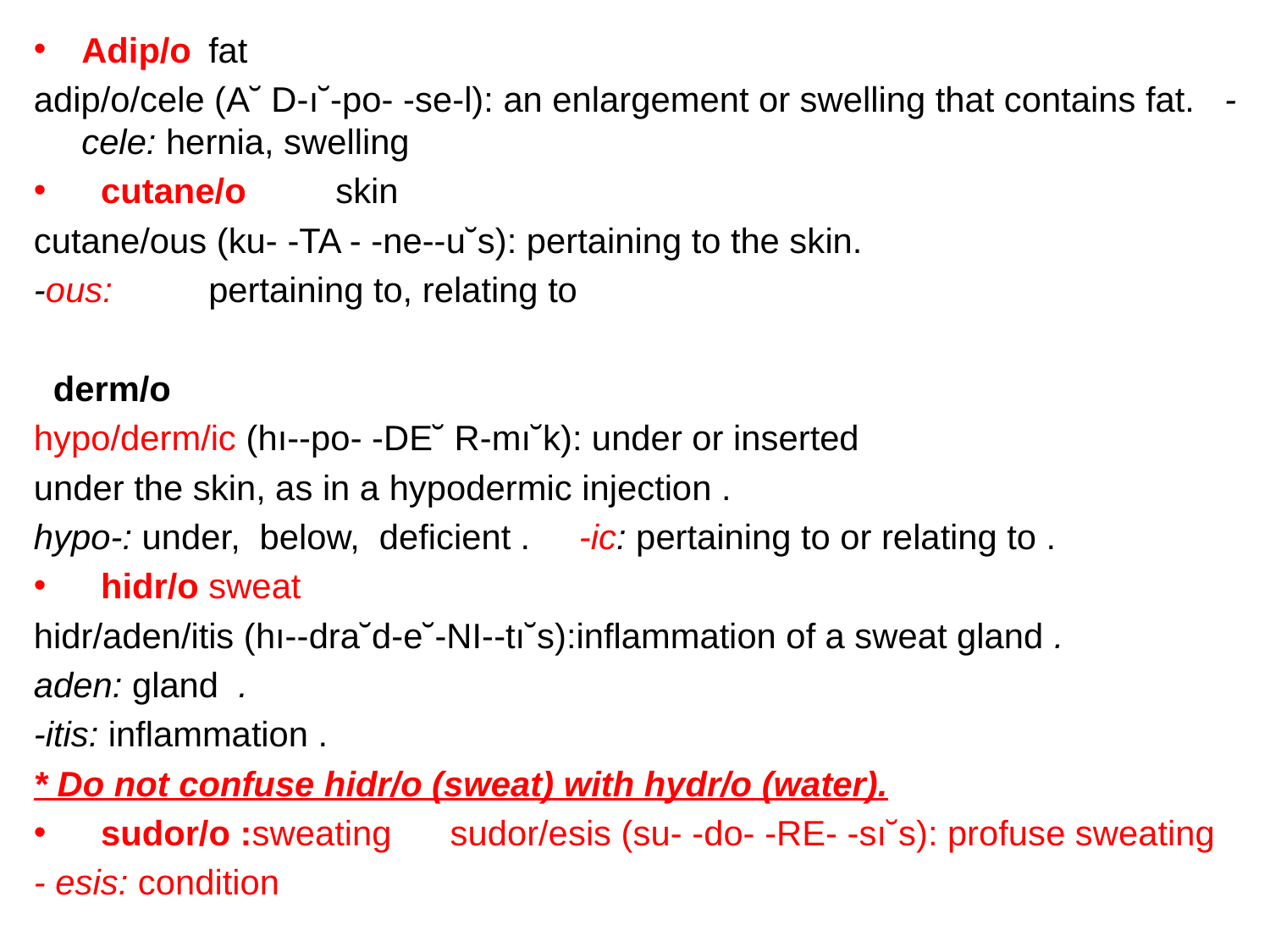

Adip/o	fat
adip/o/cele (A˘ D-ı˘-po- -se-l): an enlargement or swelling that contains fat.   -cele: hernia, swelling
  cutane/o	skin
cutane/ous (ku- -TA - -ne--u˘s): pertaining to the skin.
-ous:	pertaining to, relating to

  derm/o
hypo/derm/ic (hı--po- -DE˘ R-mı˘k): under or inserted
under the skin, as in a hypodermic injection .
hypo-: under,  below,  deficient .     -ic: pertaining to or relating to .
  hidr/o	sweat
hidr/aden/itis (hı--dra˘d-e˘-NI--tı˘s):inflammation of a sweat gland .
aden: gland  .
-itis: inflammation .
* Do not confuse hidr/o (sweat) with hydr/o (water).
  sudor/o :sweating      sudor/esis (su- -do- -RE- -sı˘s): profuse sweating
- esis: condition